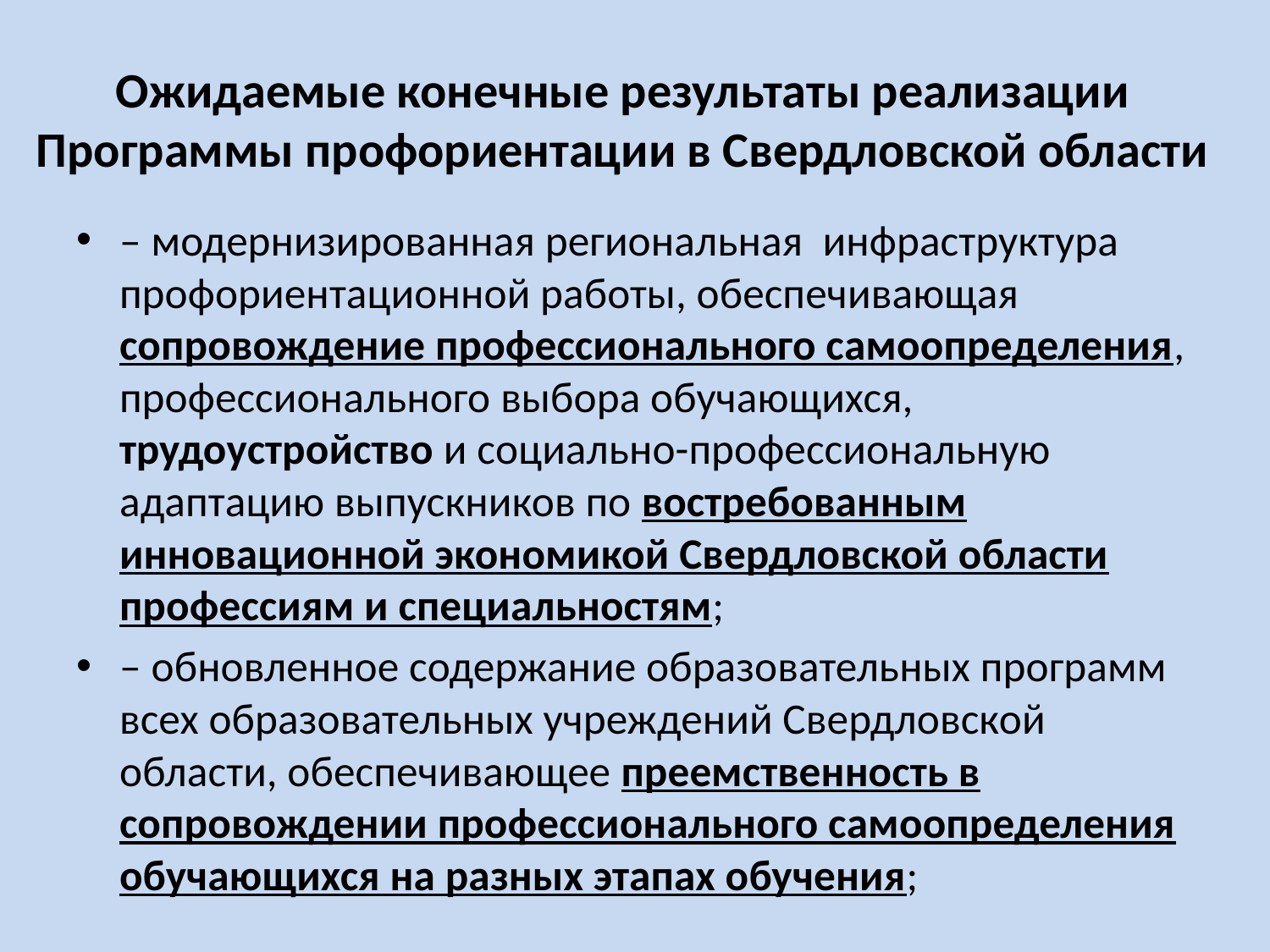

# Ожидаемые конечные результаты реализации Программы профориентации в Свердловской области
– модернизированная региональная  инфраструктура профориентационной работы, обеспечивающая сопровождение профессионального самоопределения, профессионального выбора обучающихся, трудоустройство и социально-профессиональную адаптацию выпускников по востребованным инновационной экономикой Свердловской области профессиям и специальностям;
– обновленное содержание образовательных программ всех образовательных учреждений Свердловской области, обеспечивающее преемственность в сопровождении профессионального самоопределения обучающихся на разных этапах обучения;